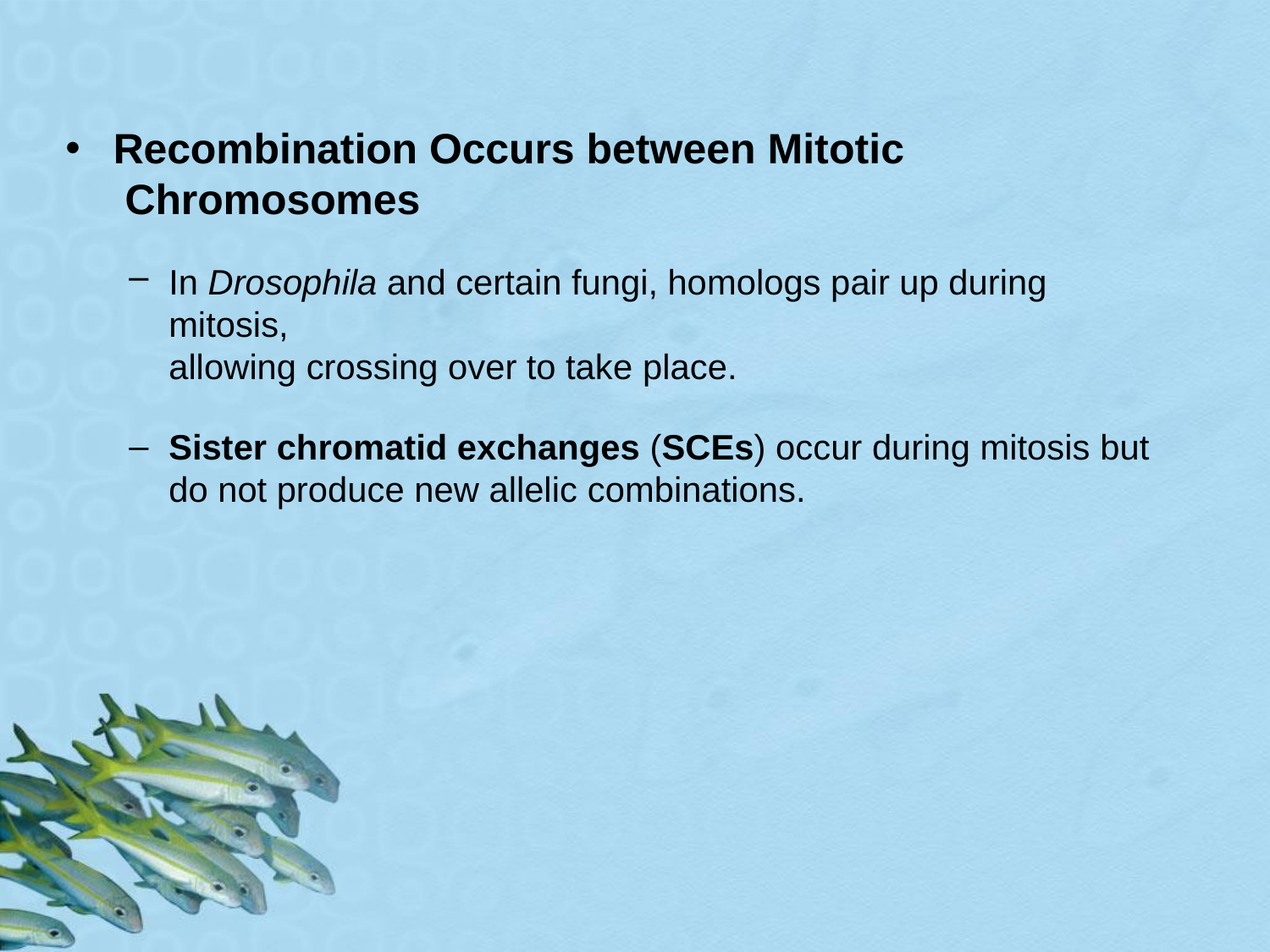

# Recombination Occurs between Mitotic  Chromosomes
In Drosophila and certain fungi, homologs pair up during mitosis,
allowing crossing over to take place.

Sister chromatid exchanges (SCEs) occur during mitosis but
do not produce new allelic combinations.